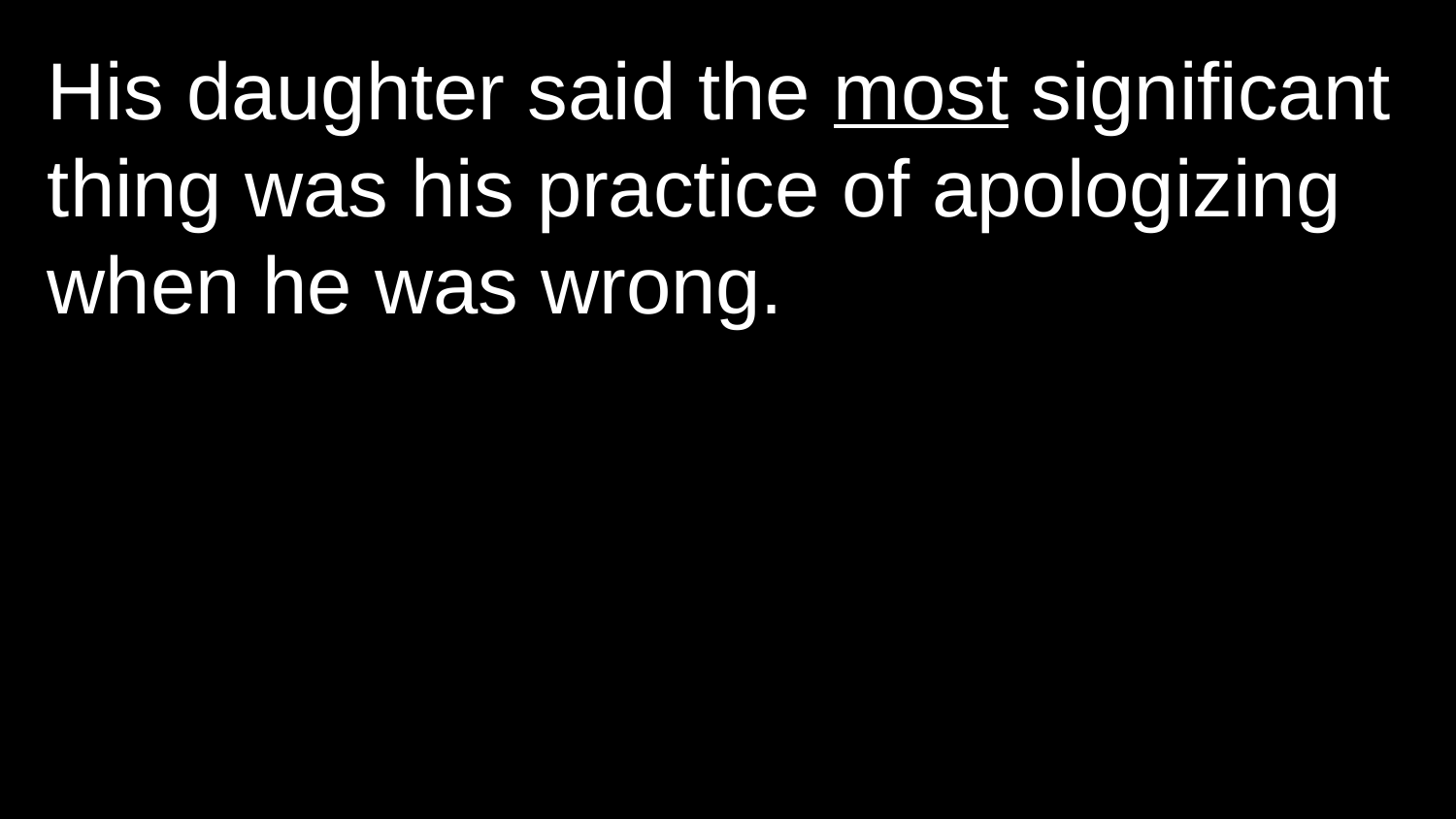

His daughter said the most significant thing was his practice of apologizing when he was wrong.